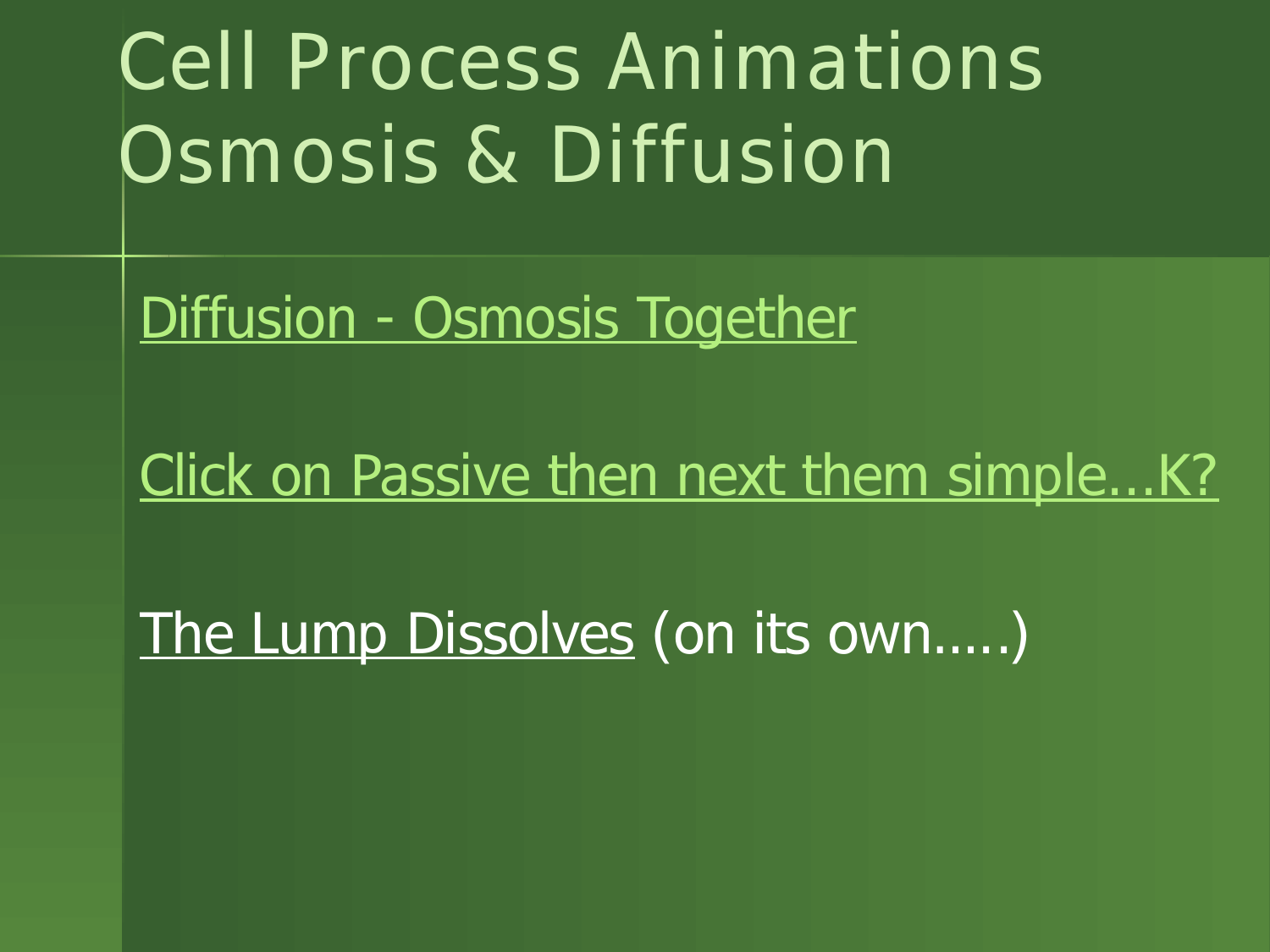

# Cell Process Animations Osmosis & Diffusion
Diffusion - Osmosis Together

Click on Passive then next them simple...K?

The Lump Dissolves (on its own…..)